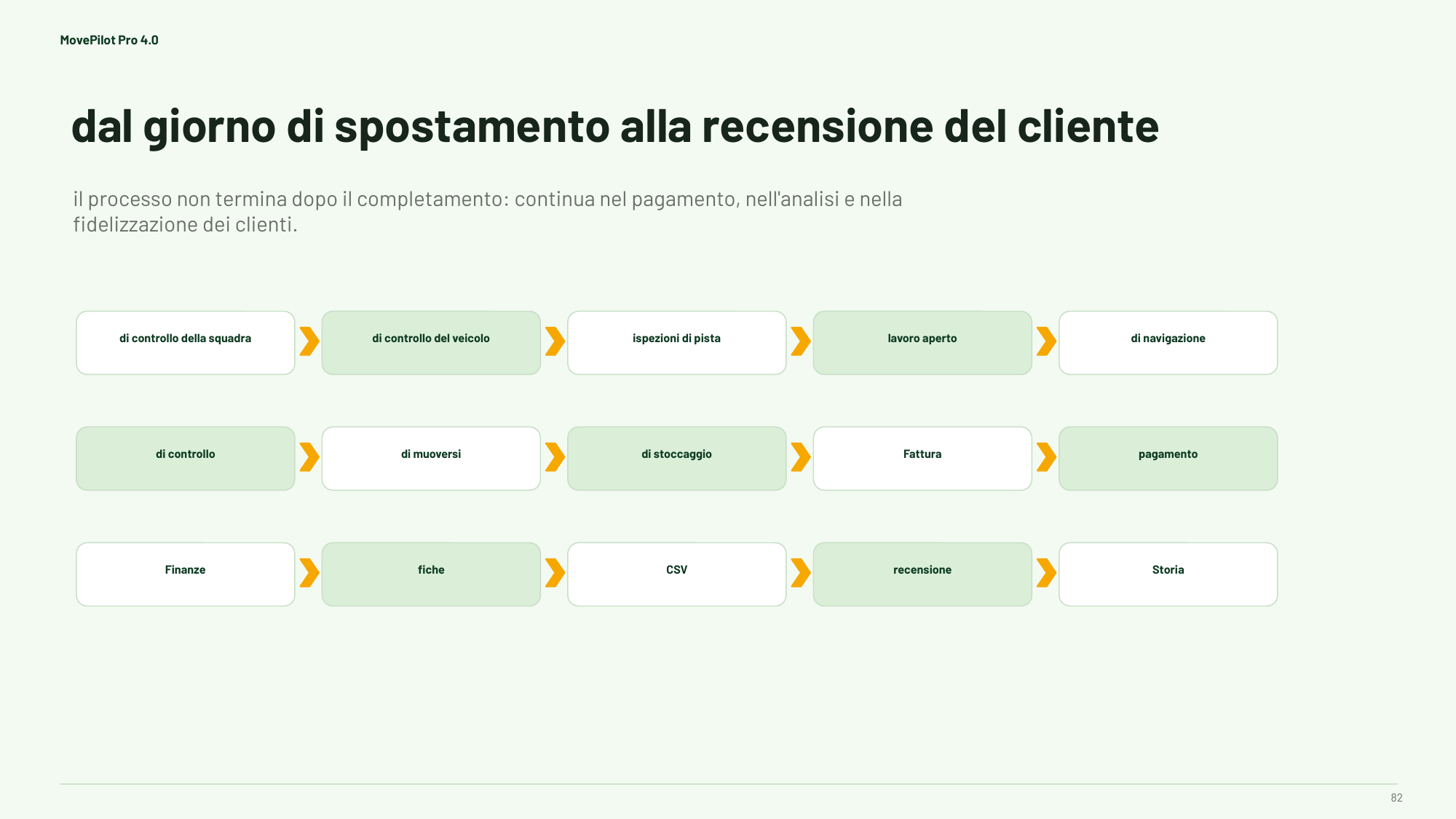

MovePilot Pro 4.0
dal giorno di spostamento alla recensione del cliente
il processo non termina dopo il completamento: continua nel pagamento, nell'analisi e nella fidelizzazione dei clienti.

di controllo della squadra
di controllo del veicolo
ispezioni di pista
lavoro aperto
di navigazione

di controllo
di muoversi
di stoccaggio
Fattura
pagamento

Finanze
fiche
CSV
recensione
Storia

82